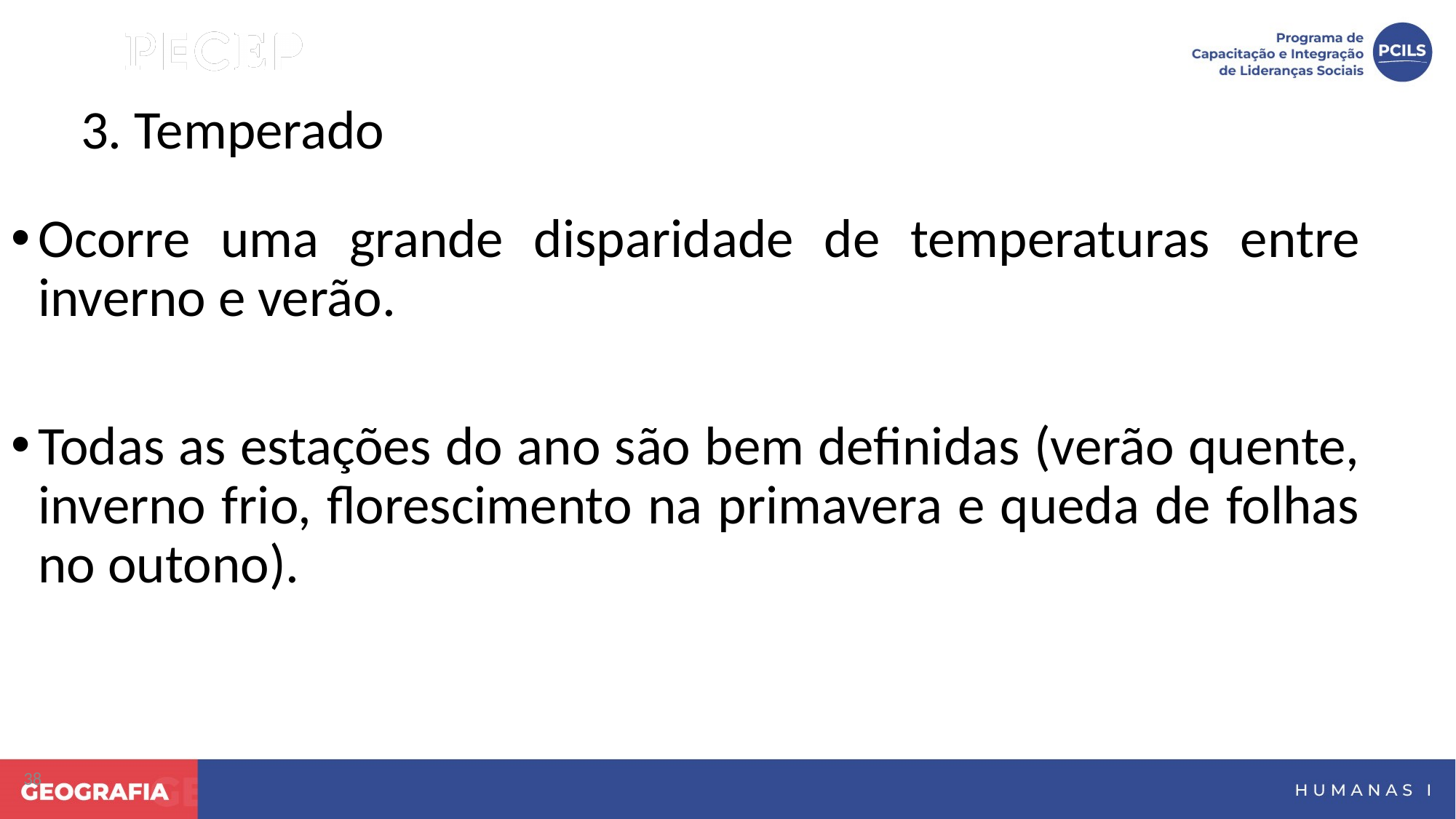

3. Temperado
Ocorre uma grande disparidade de temperaturas entre inverno e verão.

Todas as estações do ano são bem definidas (verão quente, inverno frio, florescimento na primavera e queda de folhas no outono).

38